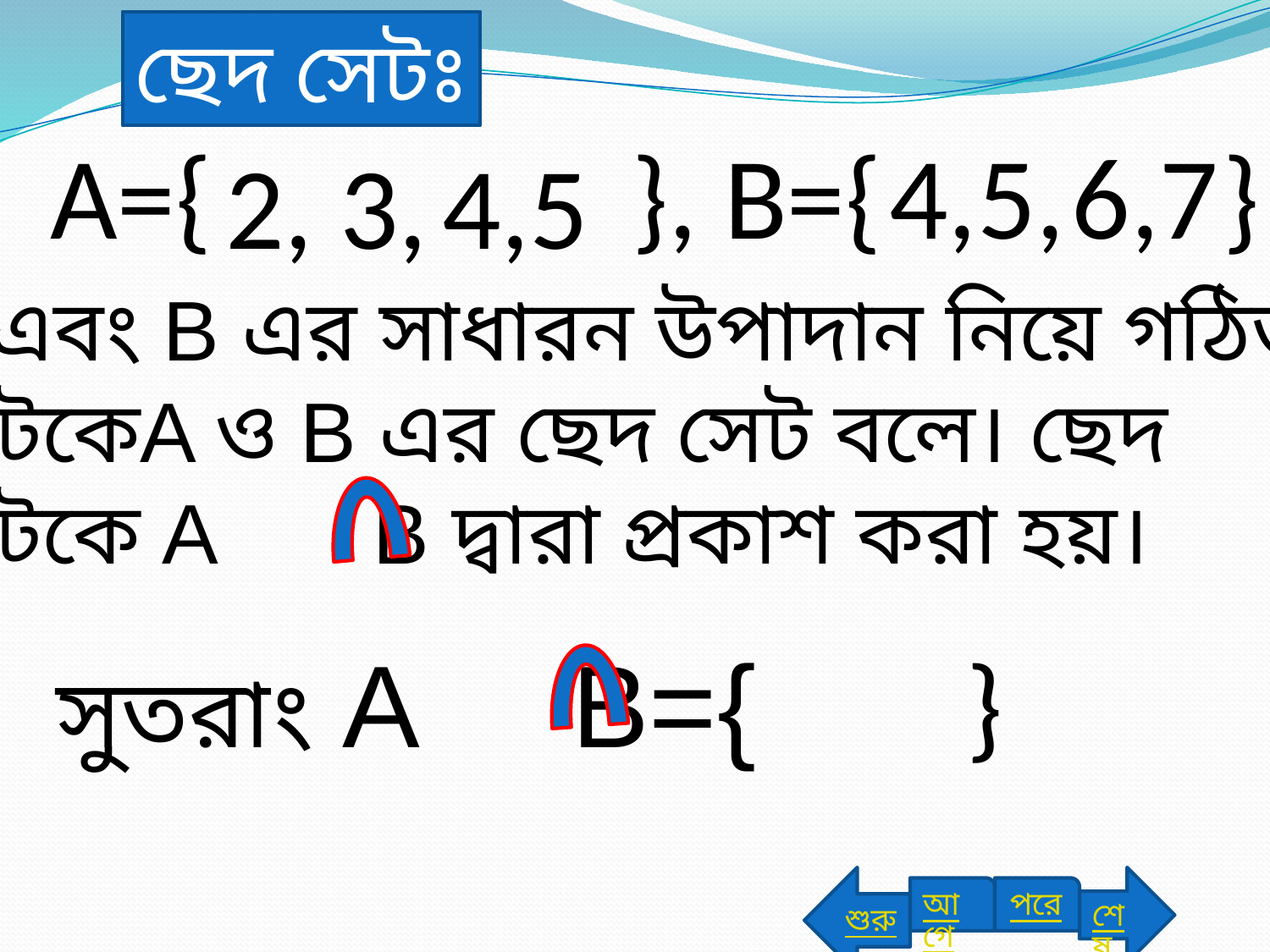

ছেদ সেটঃ
A={                }, B={             }
4,5,
6,7
2, 3,
 4,5
A এবং B এর সাধারন উপাদান নিয়ে গঠিত
সেটকেA ও B এর ছেদ সেট বলে। ছেদ
সেটকে A       B দ্বারা প্রকাশ করা হয়।

      সুতরাং A     B={        }

শুরু
শেষ
আগে
পরে